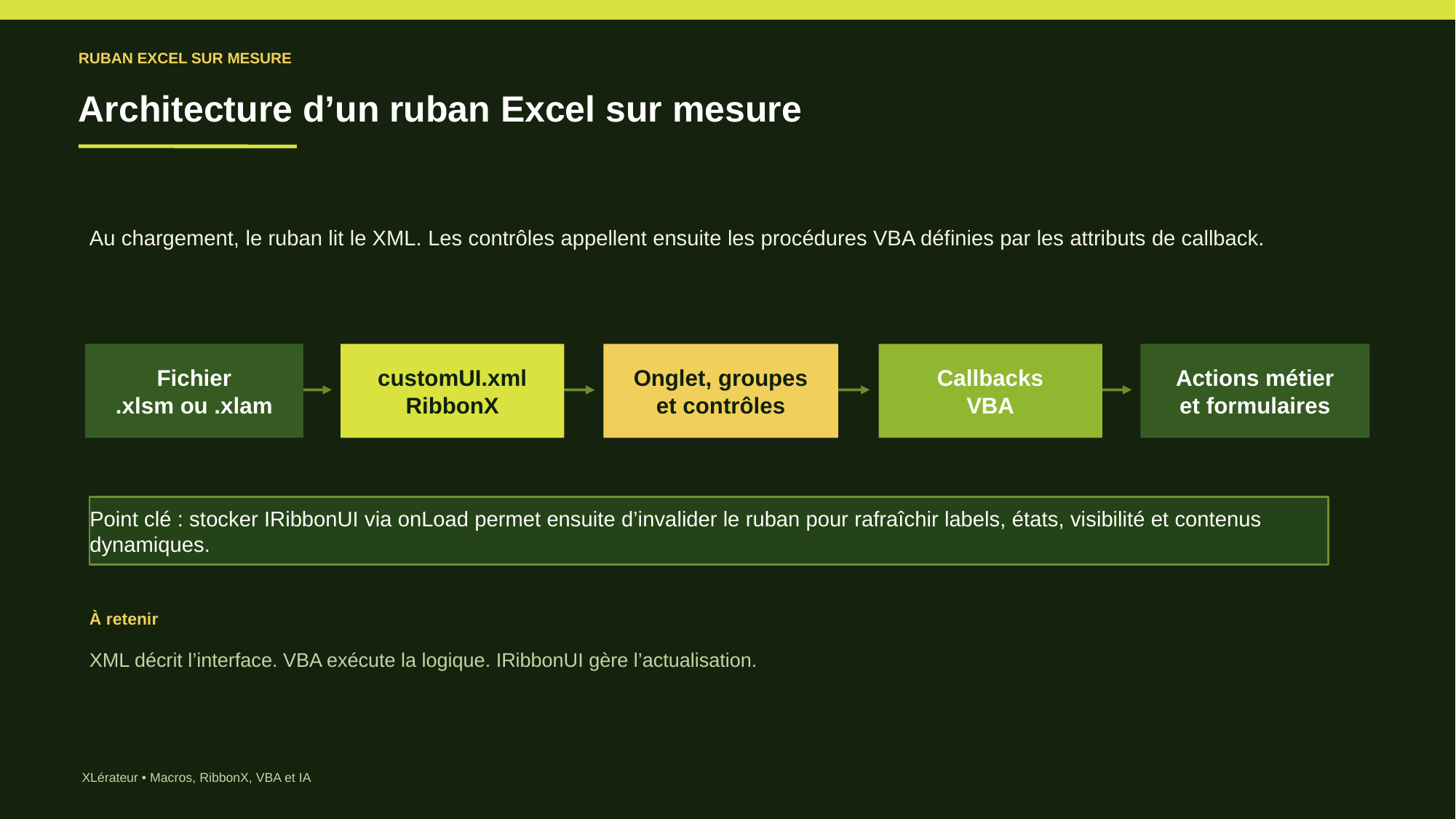

RUBAN EXCEL SUR MESURE
Architecture d’un ruban Excel sur mesure

Au chargement, le ruban lit le XML. Les contrôles appellent ensuite les procédures VBA définies par les attributs de callback.
Fichier
.xlsm ou .xlam
customUI.xml
RibbonX
Onglet, groupes
et contrôles
Callbacks
VBA
Actions métier
et formulaires

Point clé : stocker IRibbonUI via onLoad permet ensuite d’invalider le ruban pour rafraîchir labels, états, visibilité et contenus dynamiques.
À retenir
XML décrit l’interface. VBA exécute la logique. IRibbonUI gère l’actualisation.
XLérateur • Macros, RibbonX, VBA et IA